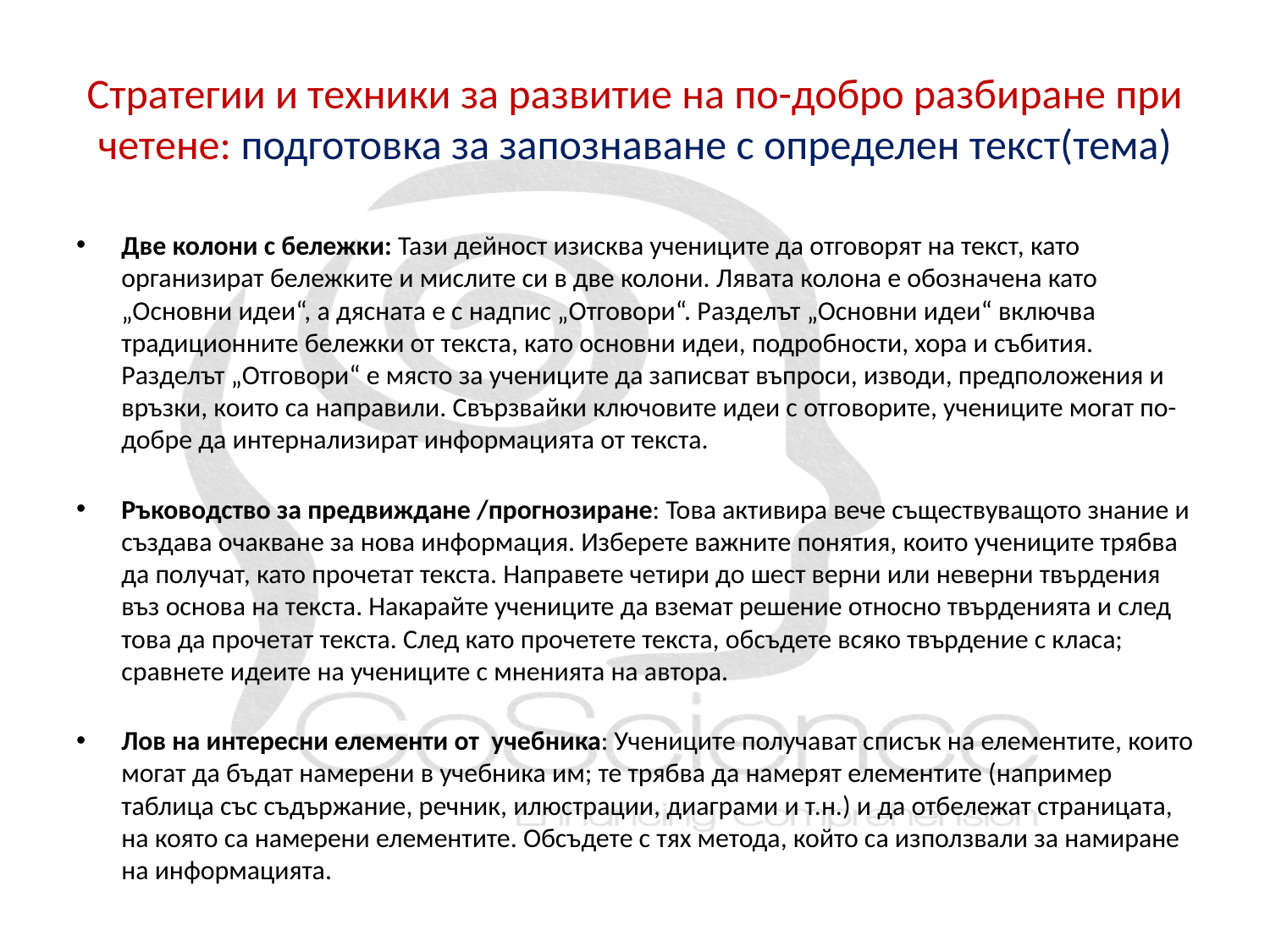

# Стратегии и техники за развитие на по-добро разбиране при четене: подготовка за запознаване с определен текст(тема)
Две колони с бележки: Тази дейност изисква учениците да отговорят на текст, като организират бележките и мислите си в две колони. Лявата колона е обозначена като „Основни идеи“, а дясната е с надпис „Отговори“. Разделът „Основни идеи“ включва традиционните бележки от текста, като основни идеи, подробности, хора и събития. Разделът „Отговори“ е място за учениците да записват въпроси, изводи, предположения и връзки, които са направили. Свързвайки ключовите идеи с отговорите, учениците могат по-добре да интернализират информацията от текста.
Ръководство за предвиждане /прогнозиране: Това активира вече съществуващото знание и създава очакване за нова информация. Изберете важните понятия, които учениците трябва да получат, като прочетат текста. Направете четири до шест верни или неверни твърдения въз основа на текста. Накарайте учениците да вземат решение относно твърденията и след това да прочетат текста. След като прочетете текста, обсъдете всяко твърдение с класа; сравнете идеите на учениците с мненията на автора.
Лов на интересни елементи от  учебника: Учениците получават списък на елементите, които могат да бъдат намерени в учебника им; те трябва да намерят елементите (например таблица със съдържание, речник, илюстрации, диаграми и т.н.) и да отбележат страницата, на която са намерени елементите. Обсъдете с тях метода, който са използвали за намиране на информацията.